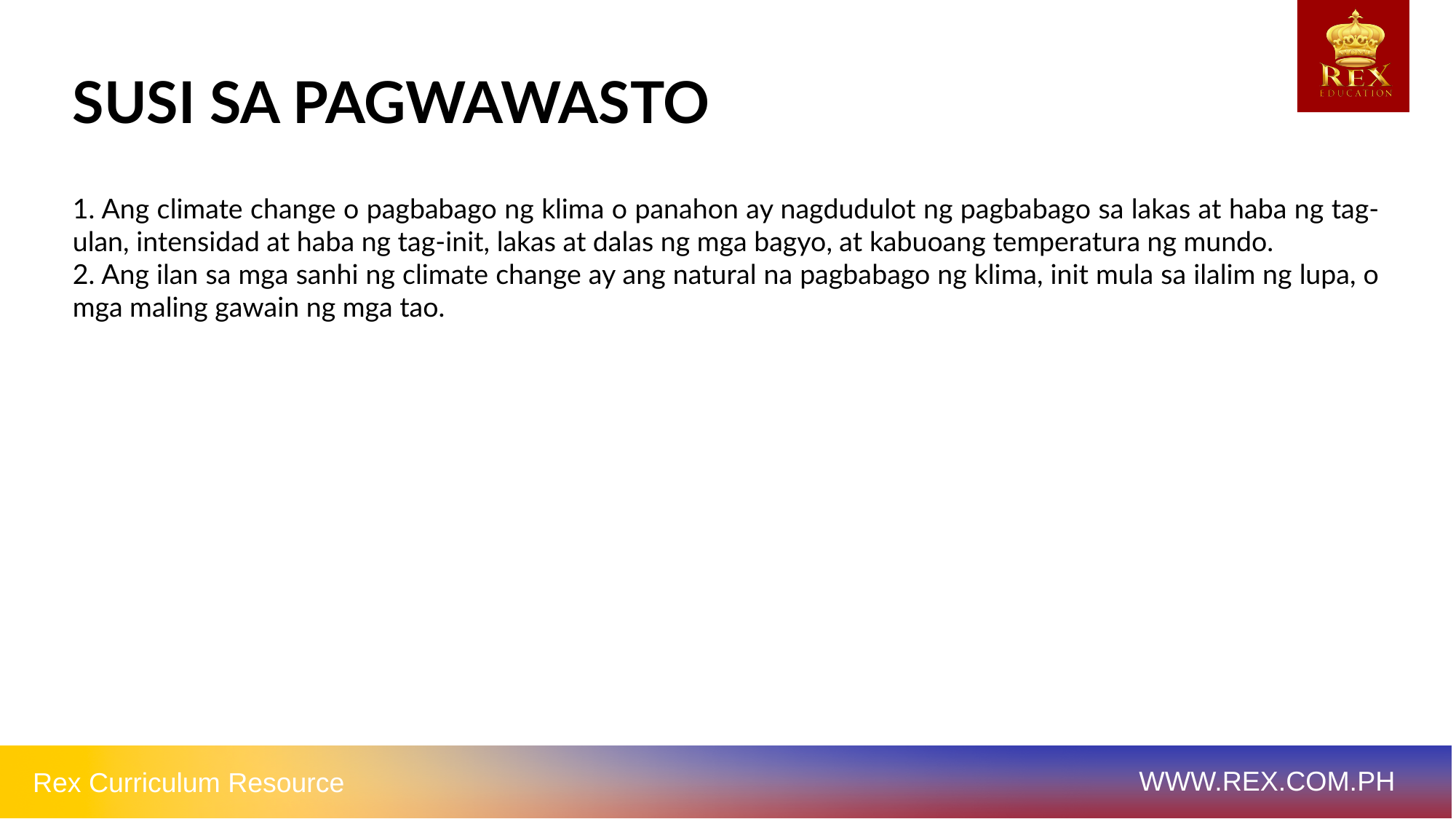

# SUSI SA PAGWAWASTO
1. Ang climate change o pagbabago ng klima o panahon ay nagdudulot ng pagbabago sa lakas at haba ng tag-ulan, intensidad at haba ng tag-init, lakas at dalas ng mga bagyo, at kabuoang temperatura ng mundo.
2. Ang ilan sa mga sanhi ng climate change ay ang natural na pagbabago ng klima, init mula sa ilalim ng lupa, o mga maling gawain ng mga tao.